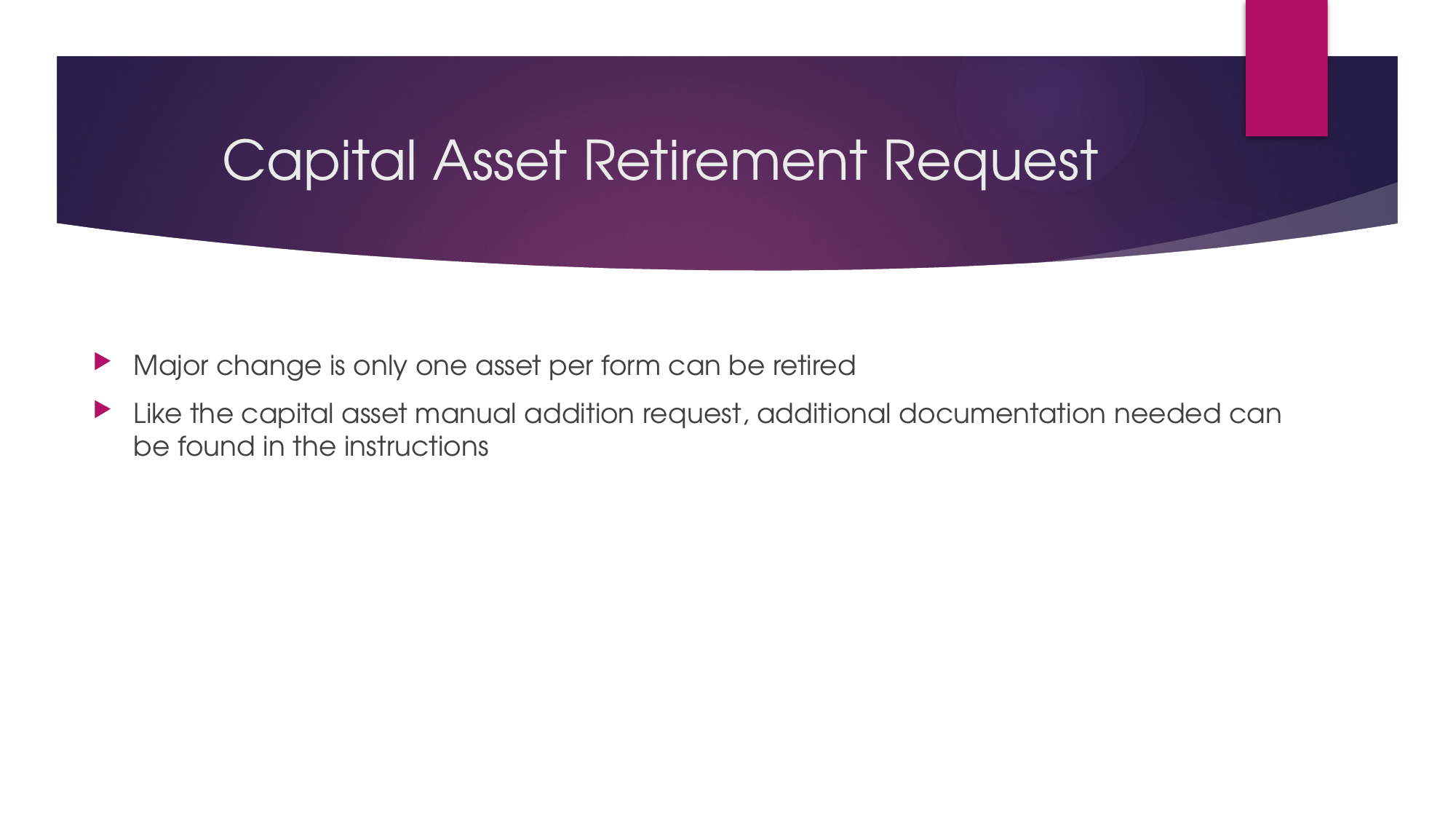

# Capital Asset Retirement Request

Major change is only one asset per form can be retired
Like the capital asset manual addition request, additional documentation needed can be found in the instructions